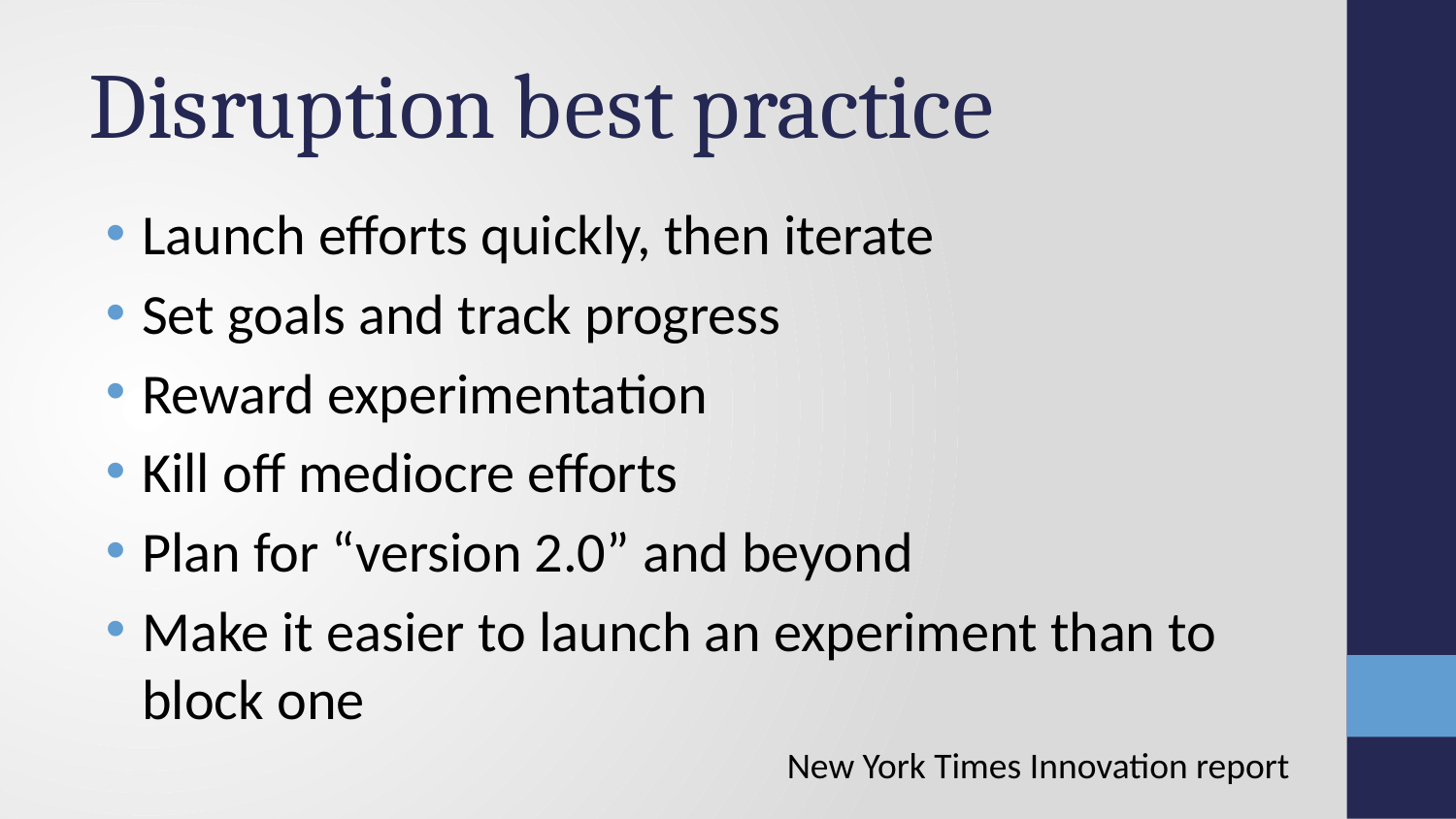

# Disruption best practice
Launch efforts quickly, then iterate
Set goals and track progress
Reward experimentation
Kill off mediocre efforts
Plan for “version 2.0” and beyond
Make it easier to launch an experiment than to block one
New York Times Innovation report